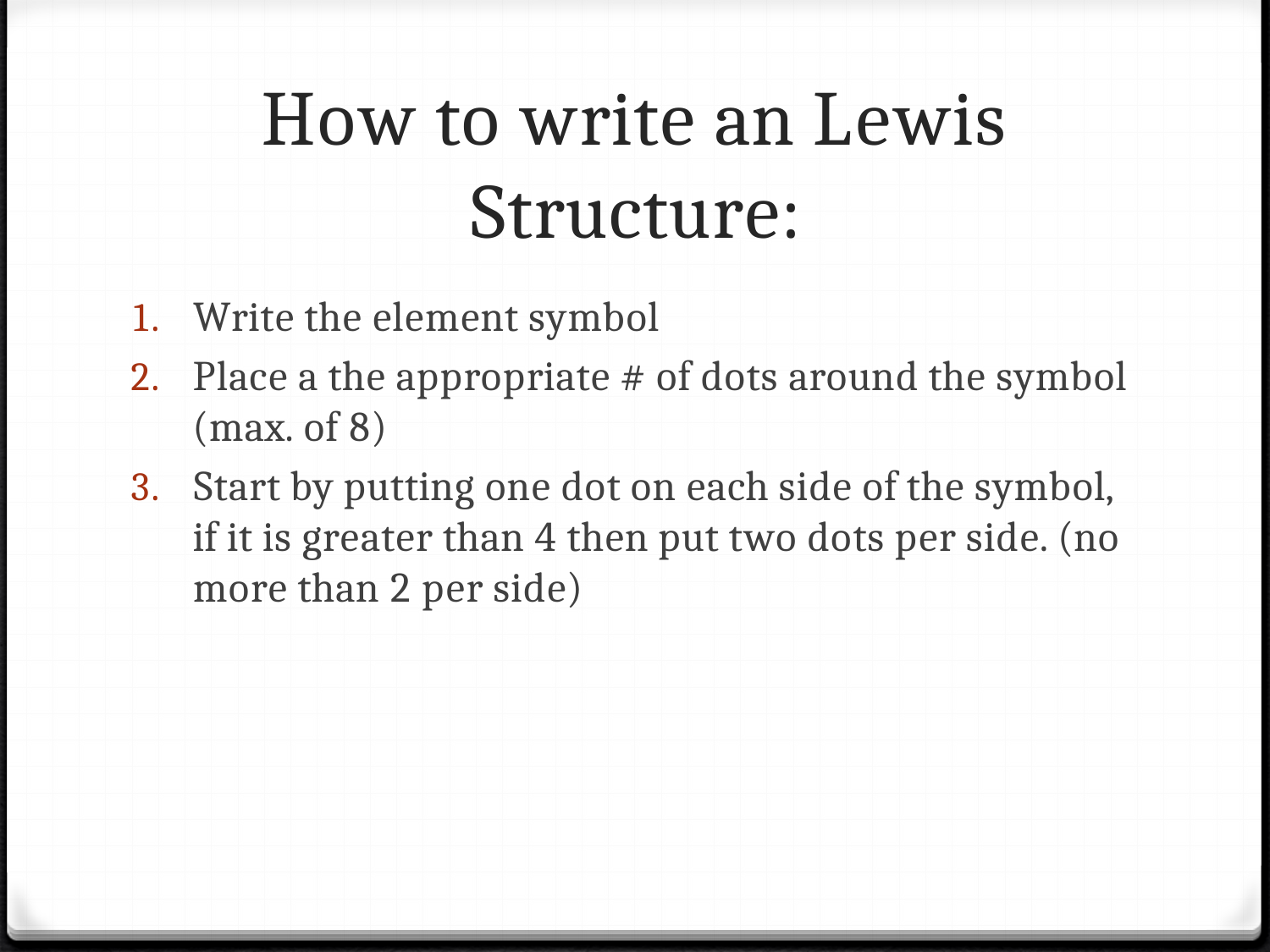

# How to write an Lewis Structure:
Write the element symbol
Place a the appropriate # of dots around the symbol (max. of 8)
Start by putting one dot on each side of the symbol, if it is greater than 4 then put two dots per side. (no more than 2 per side)